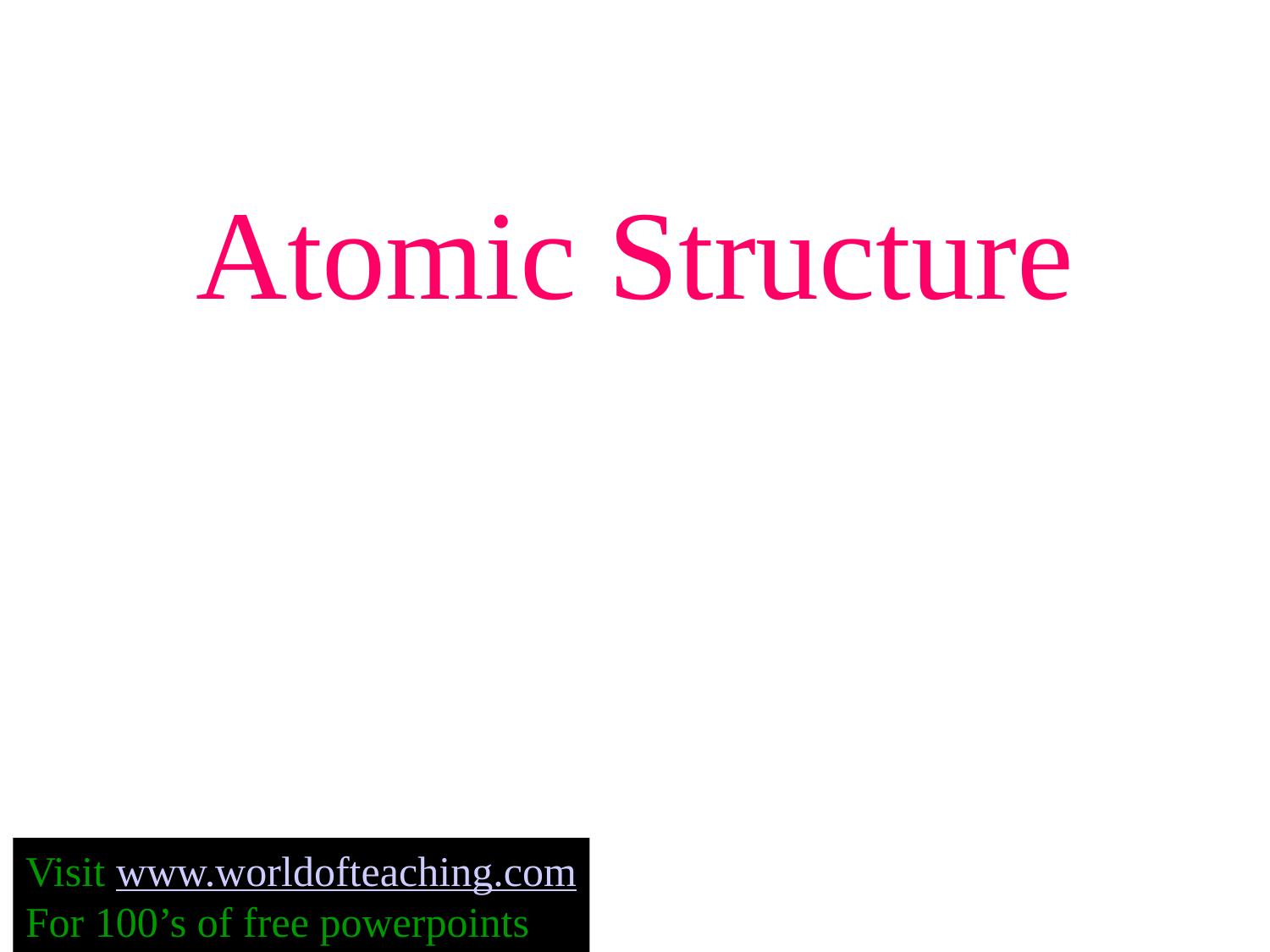

Atomic Structure
Visit www.worldofteaching.com
For 100’s of free powerpoints